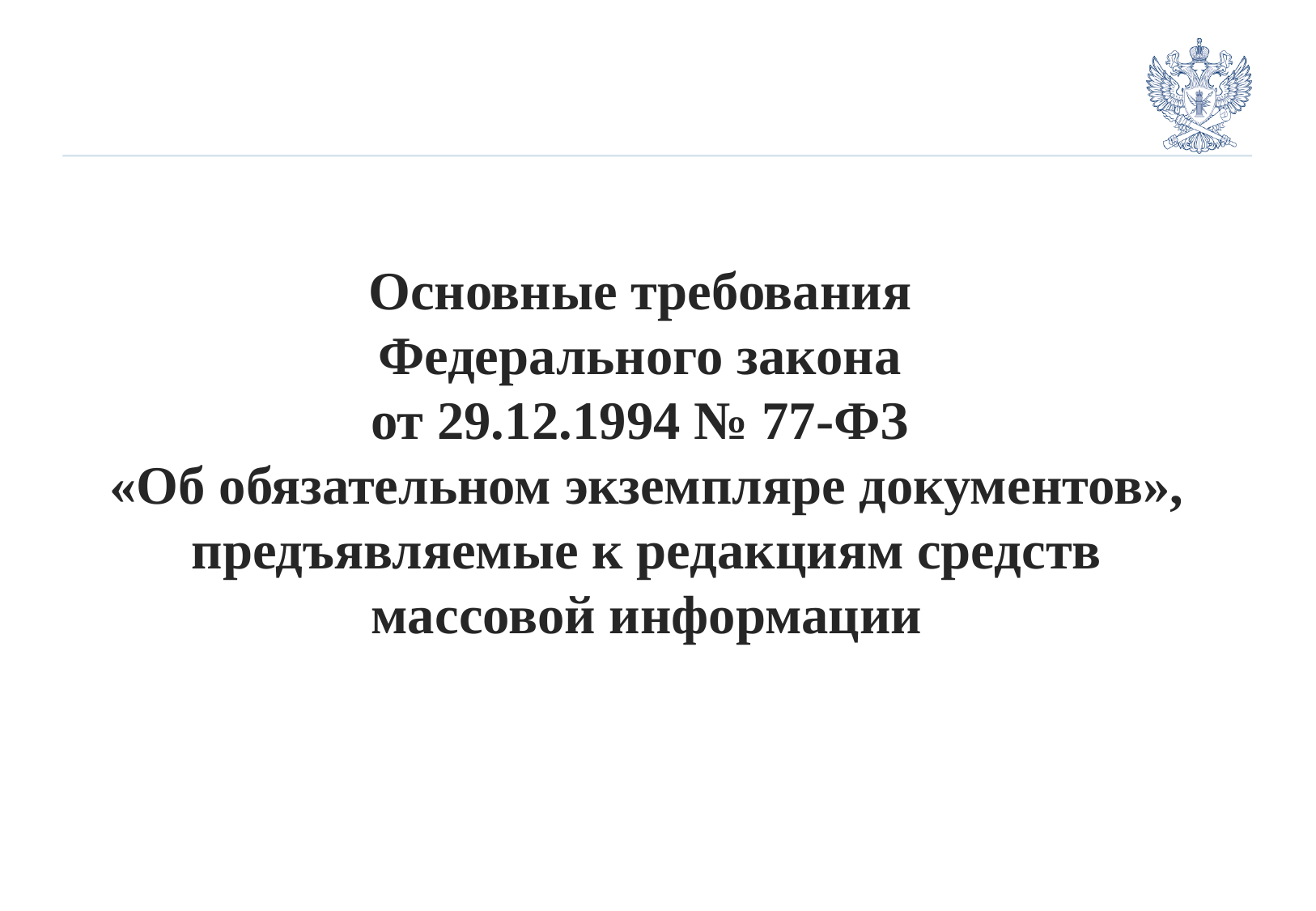

Основные требования
Федерального закона
от 29.12.1994 № 77-ФЗ
«Об обязательном экземпляре документов», предъявляемые к редакциям средств массовой информации